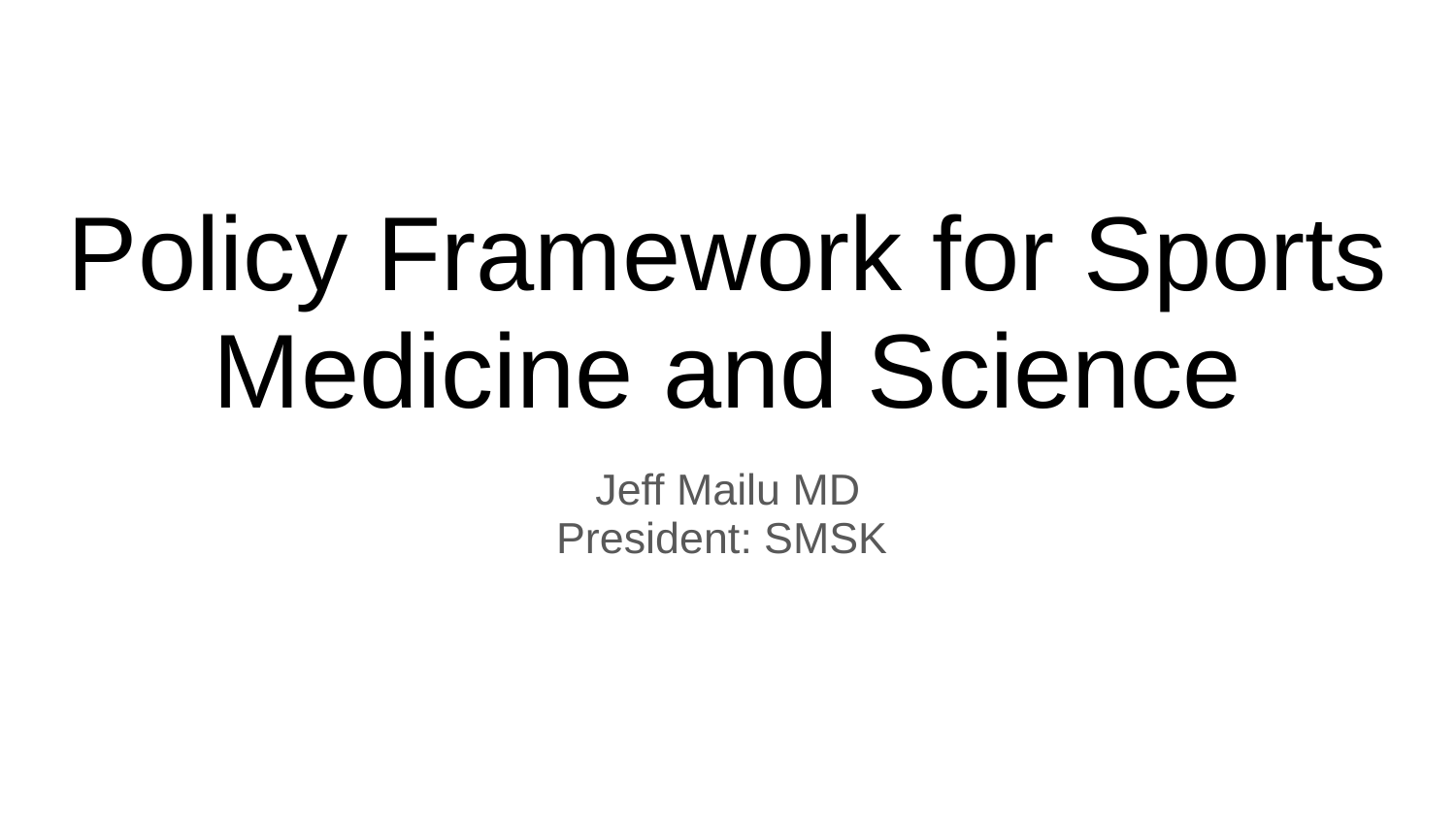

# Policy Framework for Sports Medicine and Science
Jeff Mailu MD
President: SMSK